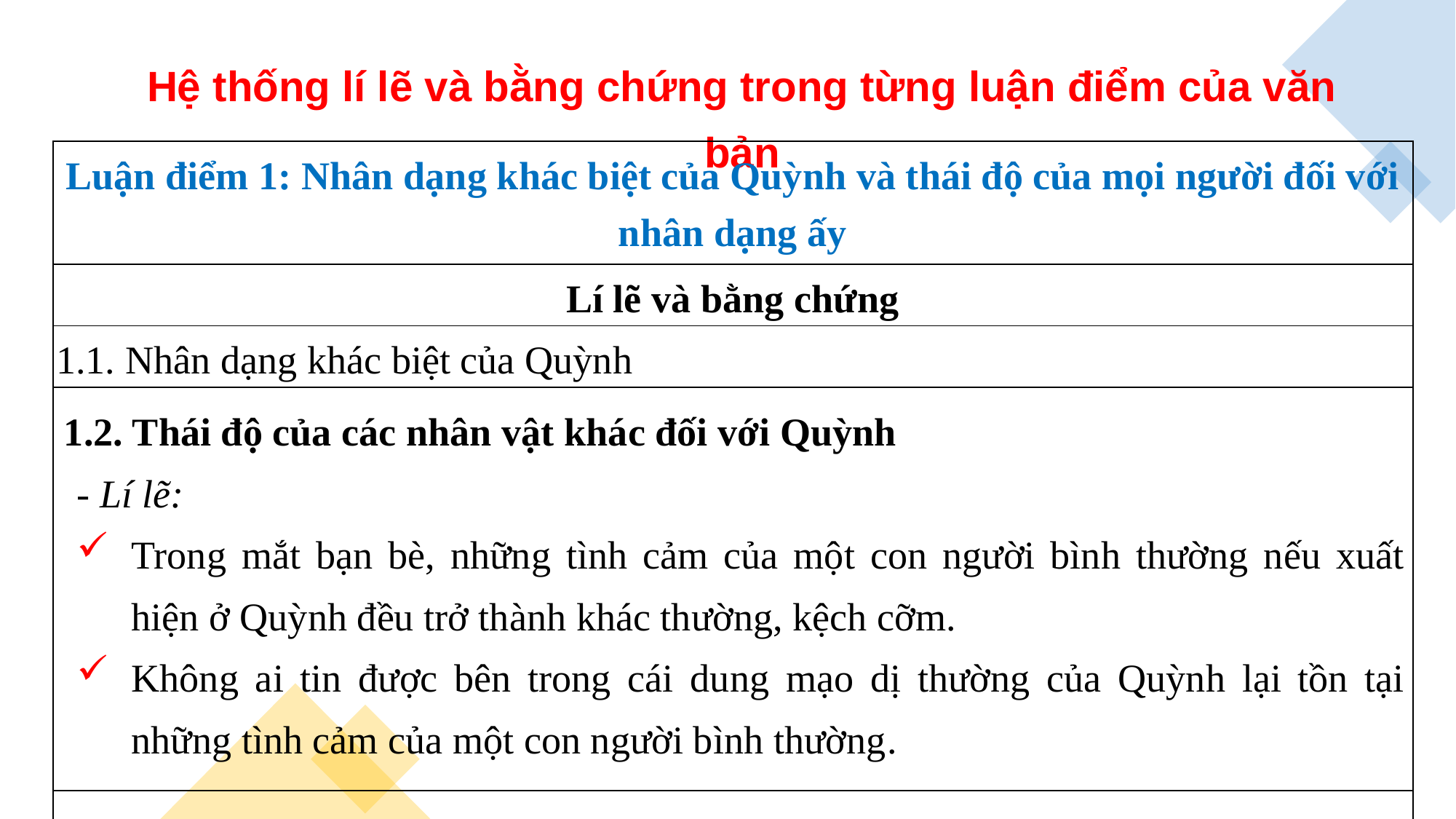

Hệ thống lí lẽ và bằng chứng trong từng luận điểm của văn bản
| Luận điểm 1: Nhân dạng khác biệt của Quỳnh và thái độ của mọi người đối với nhân dạng ấy |
| --- |
| Lí lẽ và bằng chứng |
| 1.1. Nhân dạng khác biệt của Quỳnh |
|  |
|  |
1.2. Thái độ của các nhân vật khác đối với Quỳnh
- Lí lẽ:
Trong mắt bạn bè, những tình cảm của một con người bình thường nếu xuất hiện ở Quỳnh đều trở thành khác thường, kệch cỡm.
Không ai tin được bên trong cái dung mạo dị thường của Quỳnh lại tồn tại những tình cảm của một con người bình thường.